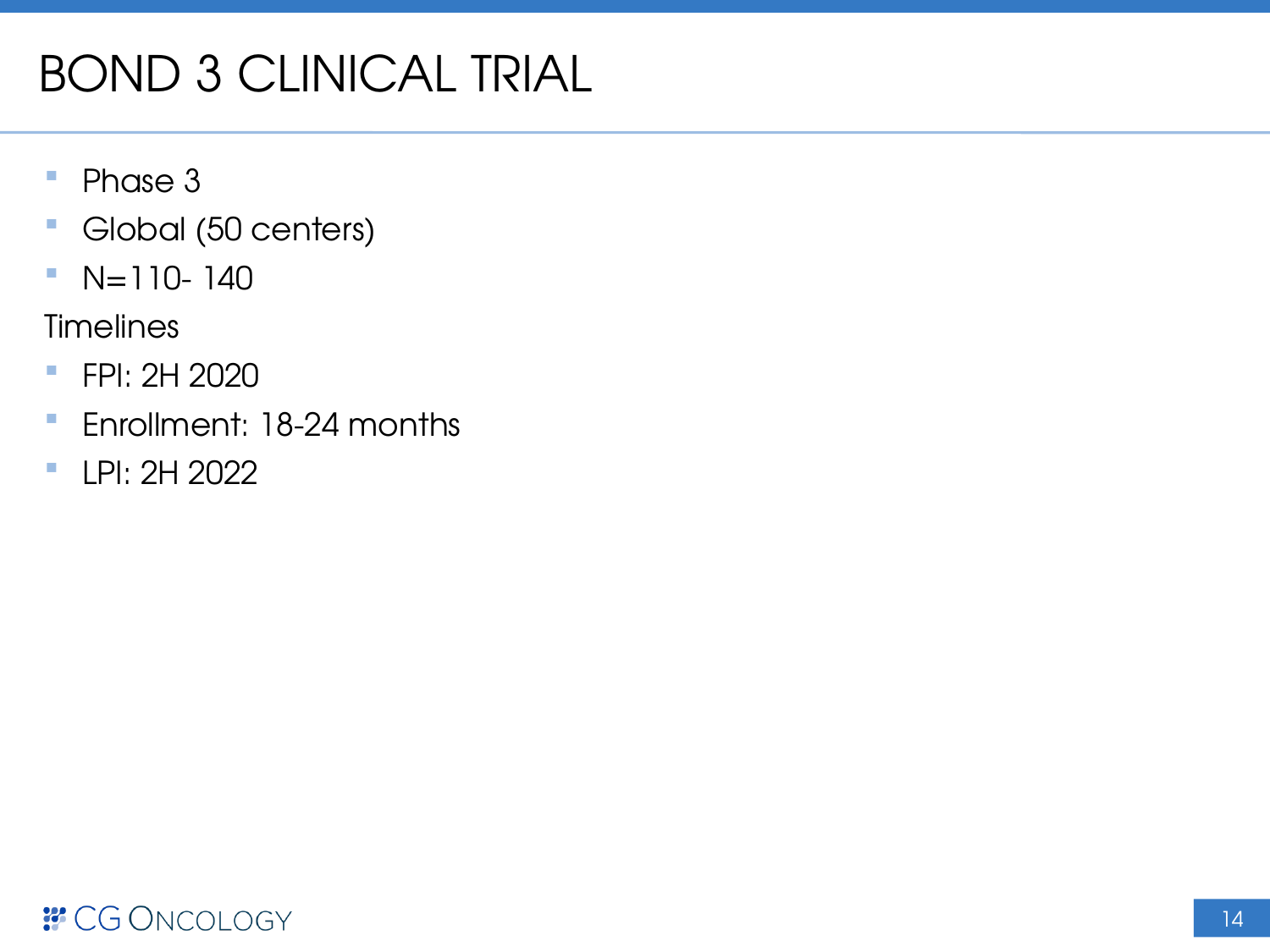

# BOND 3 Clinical Trial
Phase 3
Global (50 centers)
N=110- 140
Timelines
FPI: 2H 2020
Enrollment: 18-24 months
LPI: 2H 2022